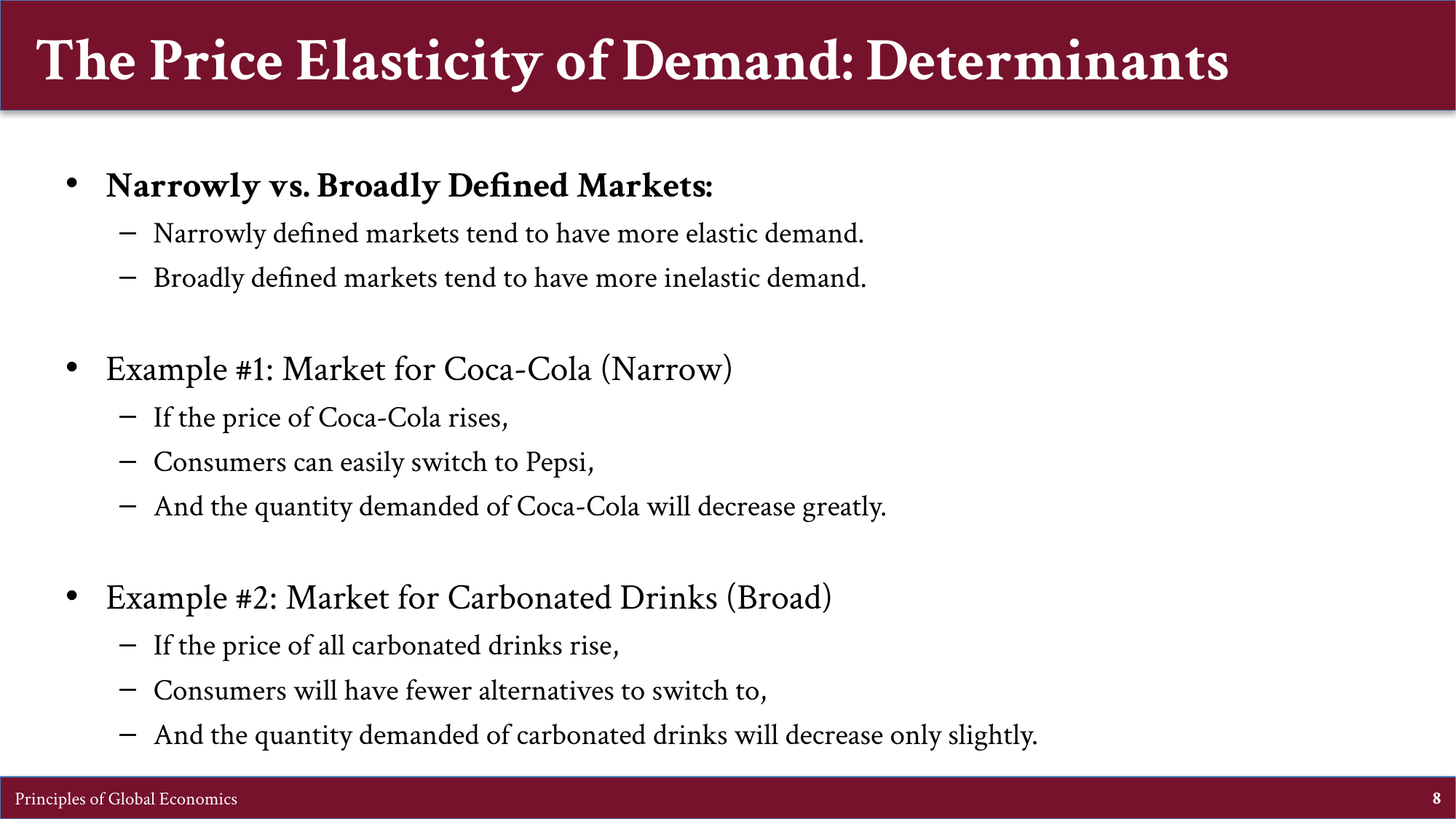

# The Price Elasticity of Demand: Determinants
Narrowly vs. Broadly Defined Markets:
Narrowly defined markets tend to have more elastic demand.
Broadly defined markets tend to have more inelastic demand.

Example #1: Market for Coca-Cola (Narrow)
If the price of Coca-Cola rises,
Consumers can easily switch to Pepsi,
And the quantity demanded of Coca-Cola will decrease greatly.

Example #2: Market for Carbonated Drinks (Broad)
If the price of all carbonated drinks rise,
Consumers will have fewer alternatives to switch to,
And the quantity demanded of carbonated drinks will decrease only slightly.

 Principles of Global Economics
8